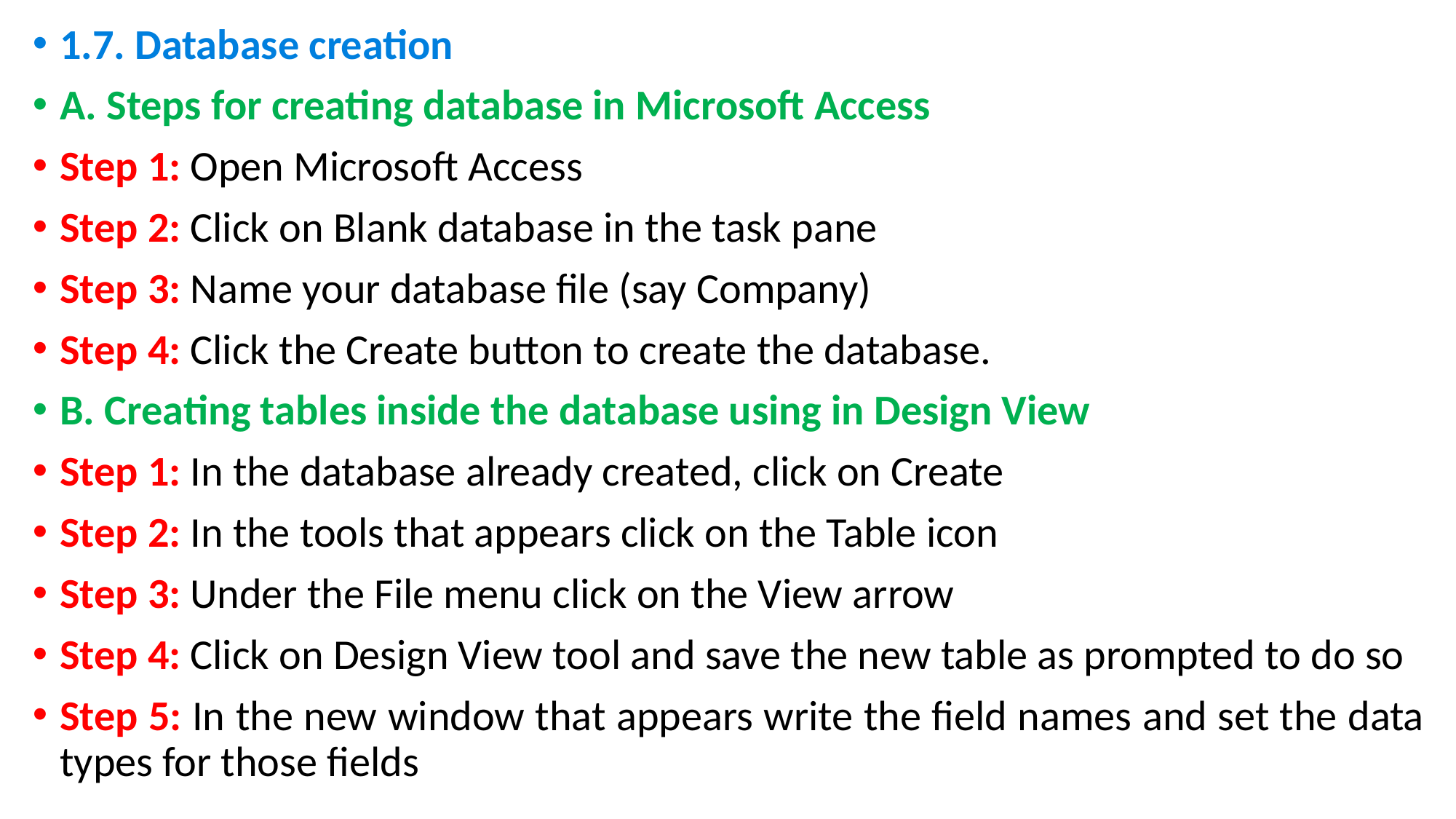

1.7. Database creation
A. Steps for creating database in Microsoft Access
Step 1: Open Microsoft Access
Step 2: Click on Blank database in the task pane
Step 3: Name your database file (say Company)
Step 4: Click the Create button to create the database.
B. Creating tables inside the database using in Design View
Step 1: In the database already created, click on Create
Step 2: In the tools that appears click on the Table icon
Step 3: Under the File menu click on the View arrow
Step 4: Click on Design View tool and save the new table as prompted to do so
Step 5: In the new window that appears write the field names and set the data types for those fields